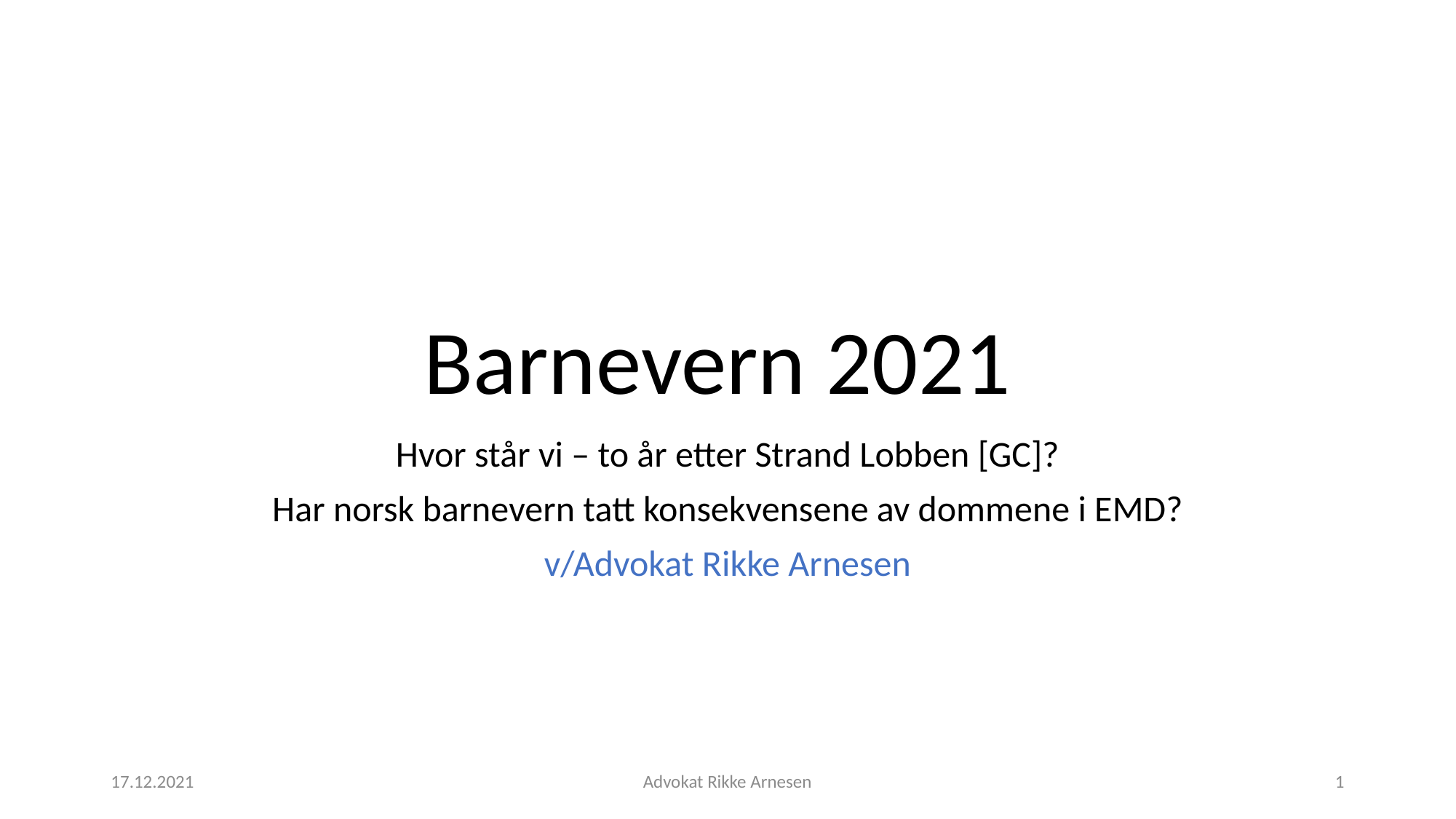

# Barnevern 2021
Hvor står vi – to år etter Strand Lobben [GC]?
Har norsk barnevern tatt konsekvensene av dommene i EMD?
v/Advokat Rikke Arnesen
17.12.2021
Advokat Rikke Arnesen
1